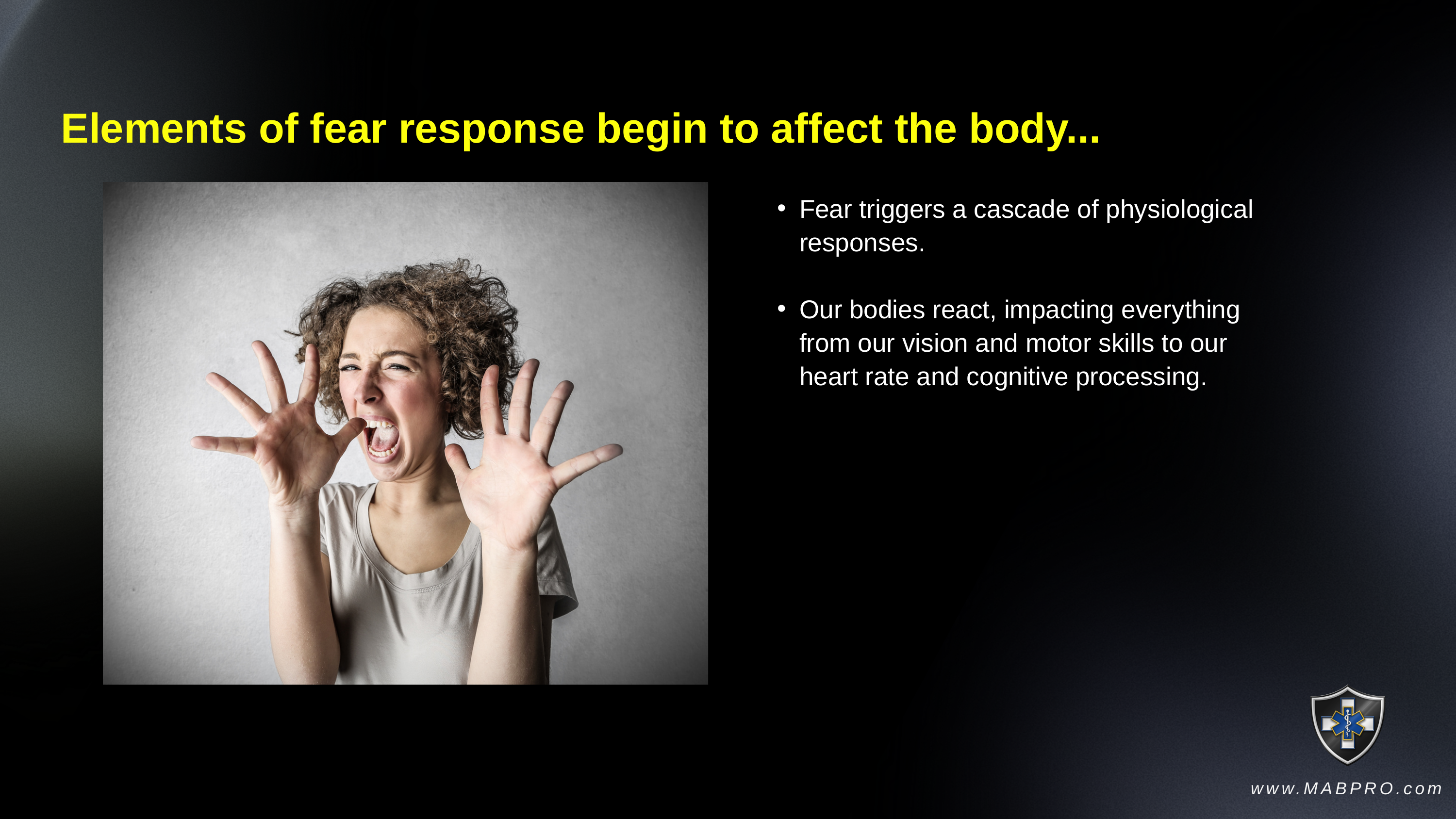

Elements of fear response begin to affect the body...

Fear triggers a cascade of physiological responses.

Our bodies react, impacting everything from our vision and motor skills to our heart rate and cognitive processing.

www.MABPRO.com